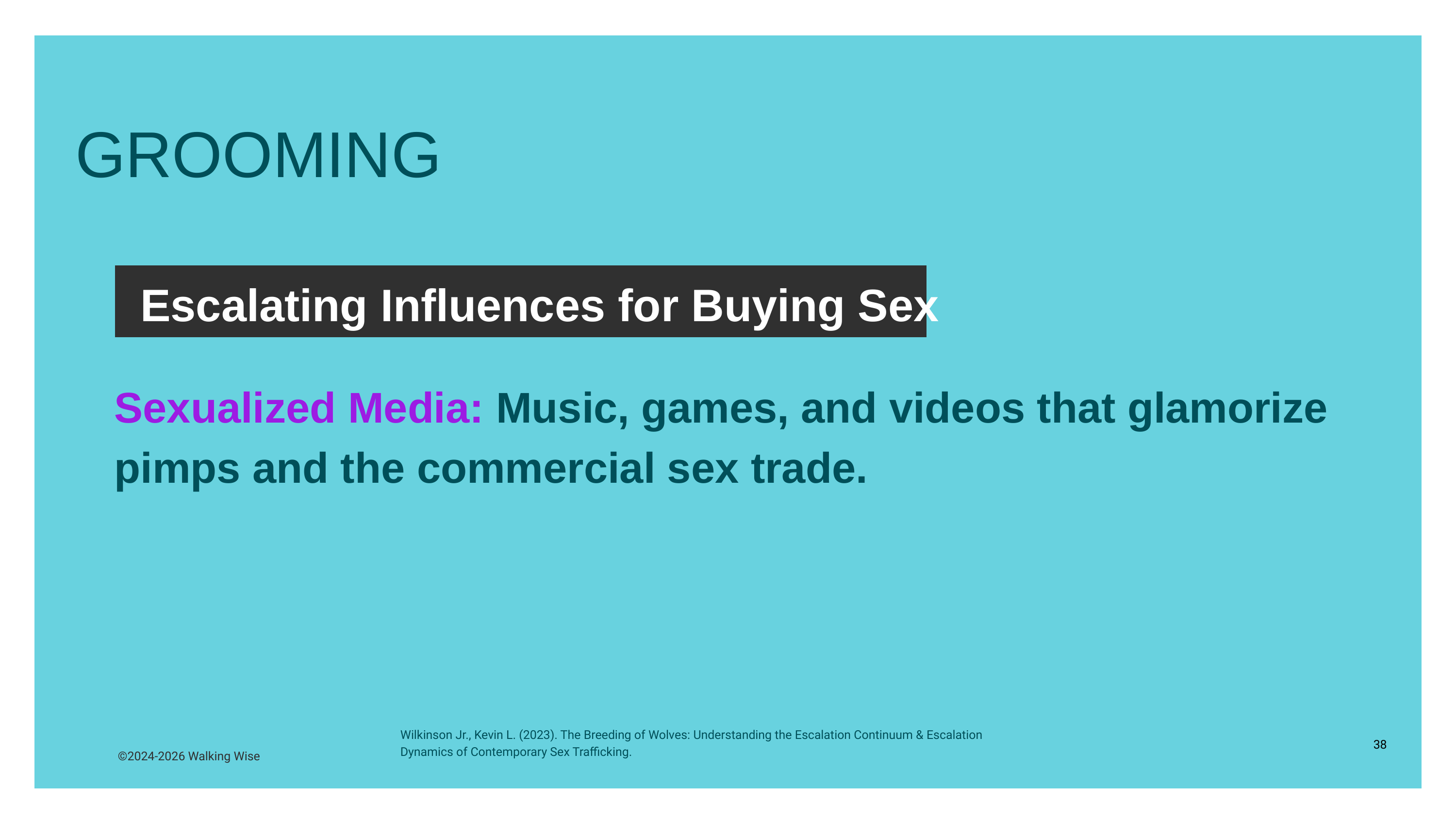

GROOMING

Escalating Influences for Buying Sex
Sexualized Media: Music, games, and videos that glamorize pimps and the commercial sex trade.
Wilkinson Jr., Kevin L. (2023). The Breeding of Wolves: Understanding the Escalation Continuum & Escalation Dynamics of Contemporary Sex Trafficking.
38
©2024-2026 Walking Wise